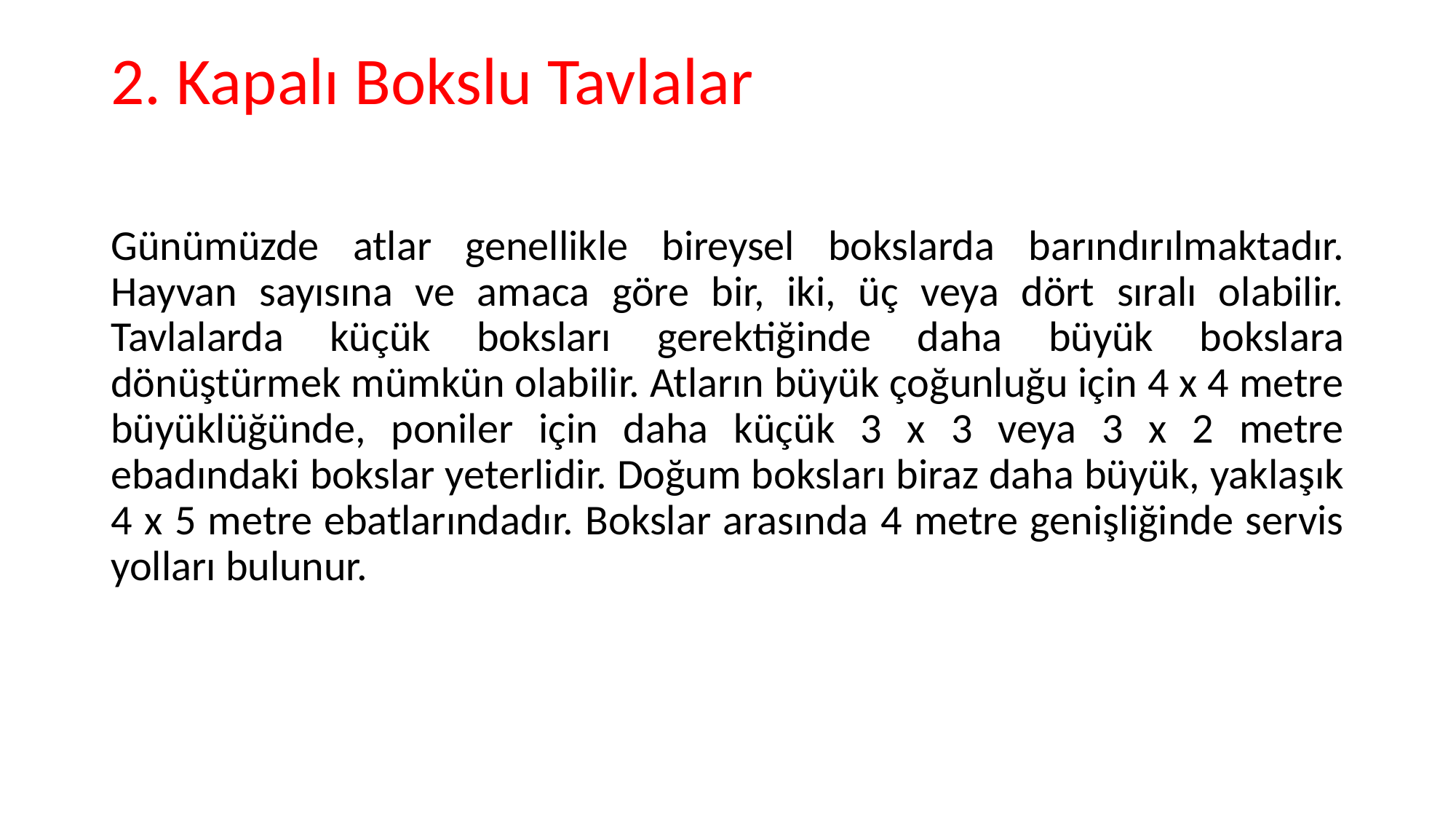

# 2. Kapalı Bokslu Tavlalar
Günümüzde atlar genellikle bireysel bokslarda barındırılmaktadır. Hayvan sayısına ve amaca göre bir, iki, üç veya dört sıralı olabilir. Tavlalarda küçük boksları gerektiğinde daha büyük bokslara dönüştürmek mümkün olabilir. Atların büyük çoğunluğu için 4 x 4 metre büyüklüğünde, poniler için daha küçük 3 x 3 veya 3 x 2 metre ebadındaki bokslar yeterlidir. Doğum boksları biraz daha büyük, yaklaşık 4 x 5 metre ebatlarındadır. Bokslar arasında 4 metre genişliğinde servis yolları bulunur.